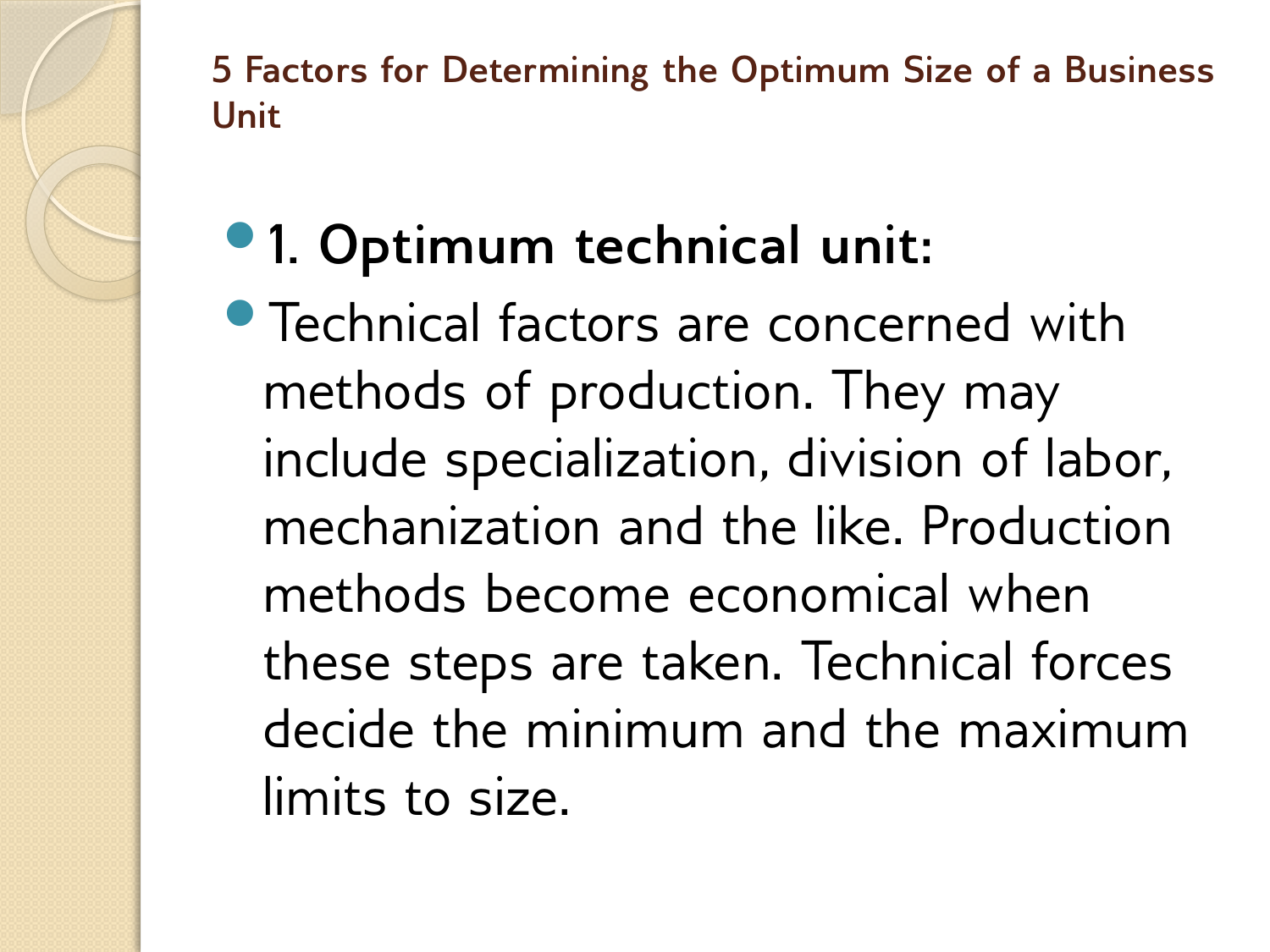

# 5 Factors for Determining the Optimum Size of a Business Unit
1. Optimum technical unit:
Technical factors are concerned with methods of production. They may include specialization, division of labor, mechanization and the like. Production methods become economical when these steps are taken. Technical forces decide the minimum and the maximum limits to size.